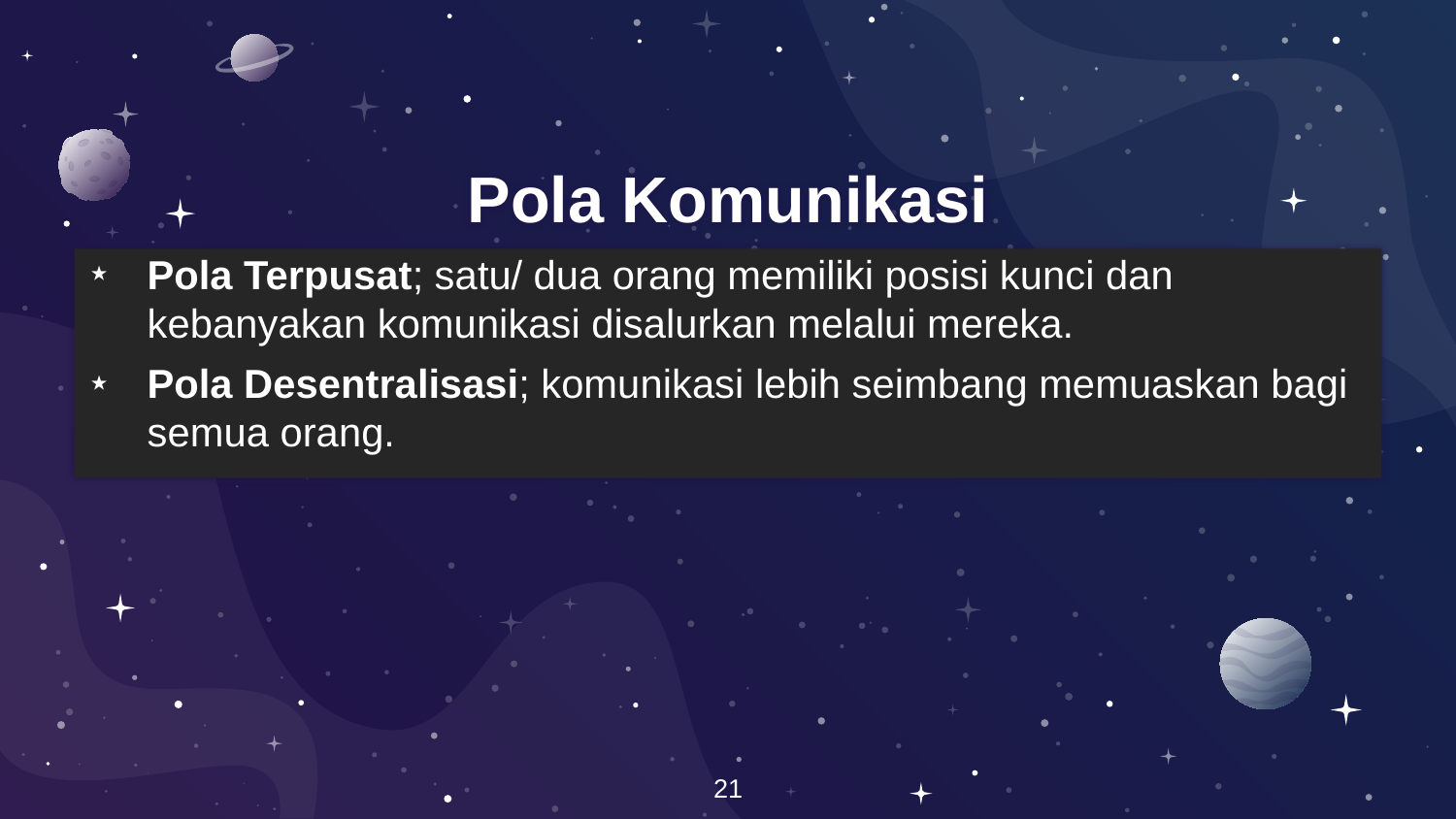

# Pola Komunikasi
Pola Terpusat; satu/ dua orang memiliki posisi kunci dan kebanyakan komunikasi disalurkan melalui mereka.
Pola Desentralisasi; komunikasi lebih seimbang memuaskan bagi semua orang.
21